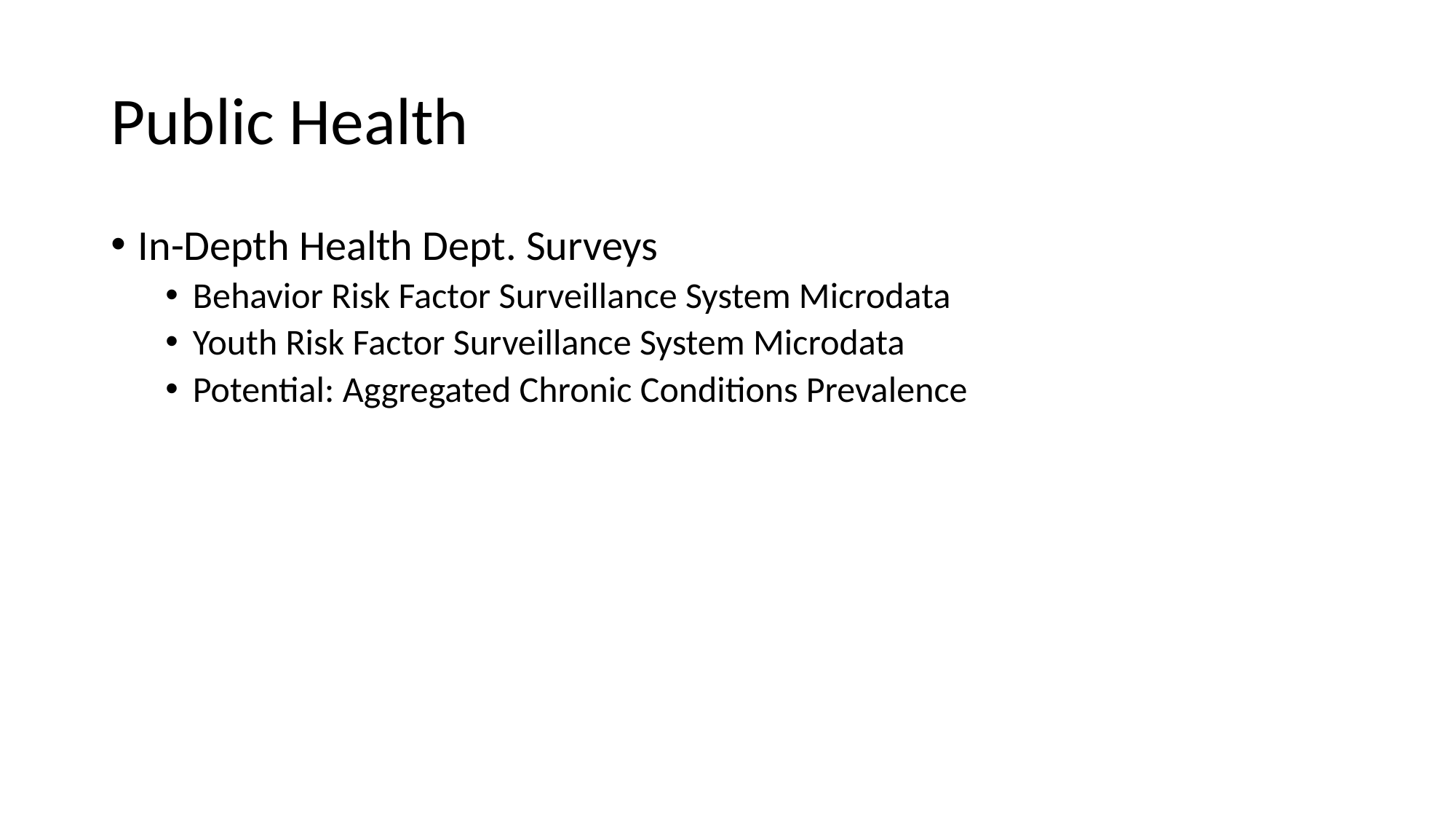

# Public Health
In-Depth Health Dept. Surveys
Behavior Risk Factor Surveillance System Microdata
Youth Risk Factor Surveillance System Microdata
Potential: Aggregated Chronic Conditions Prevalence